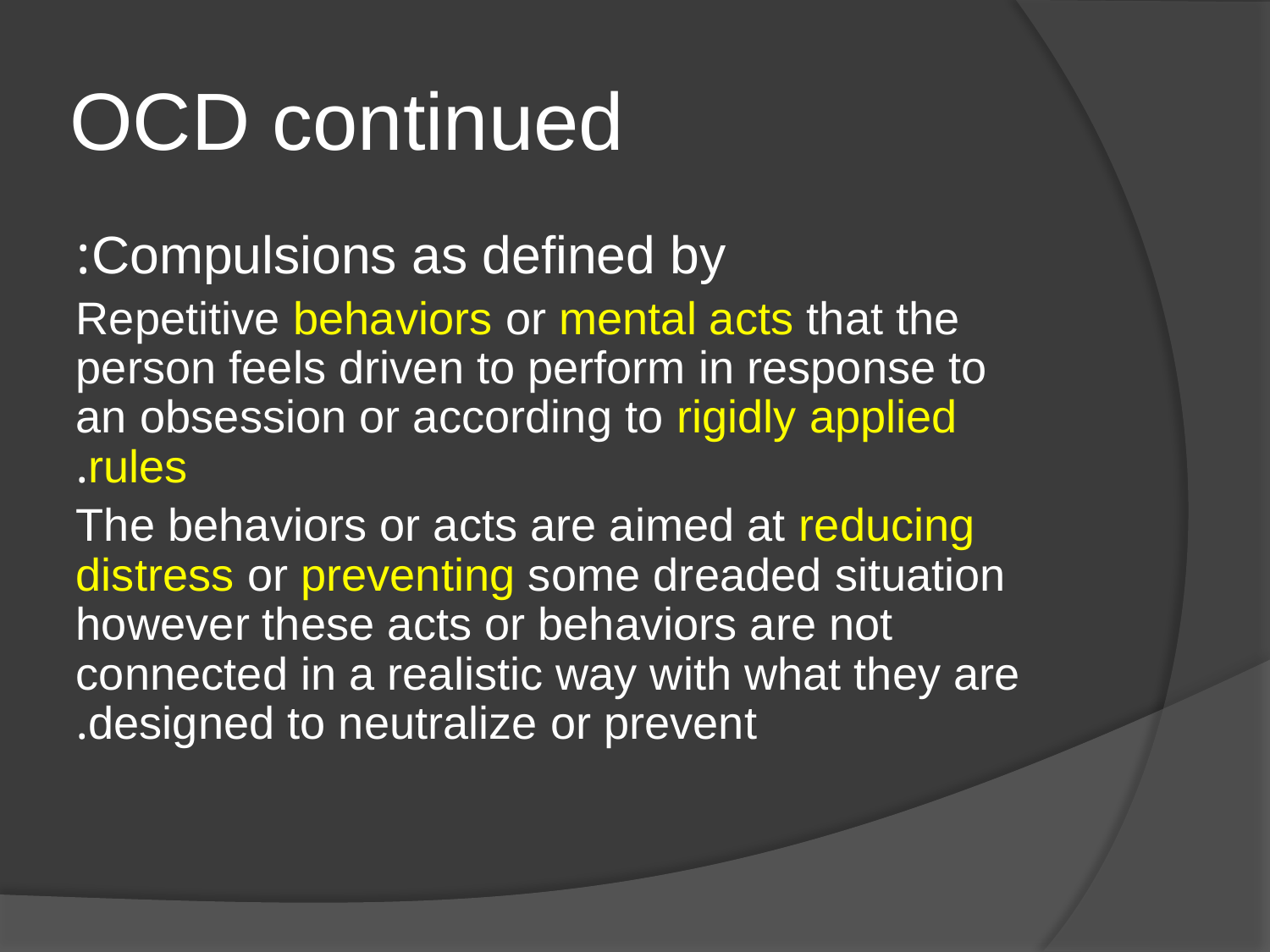

# OCD continued
Compulsions as defined by:
Repetitive behaviors or mental acts that the person feels driven to perform in response to an obsession or according to rigidly applied rules.
The behaviors or acts are aimed at reducing distress or preventing some dreaded situation however these acts or behaviors are not connected in a realistic way with what they are designed to neutralize or prevent.